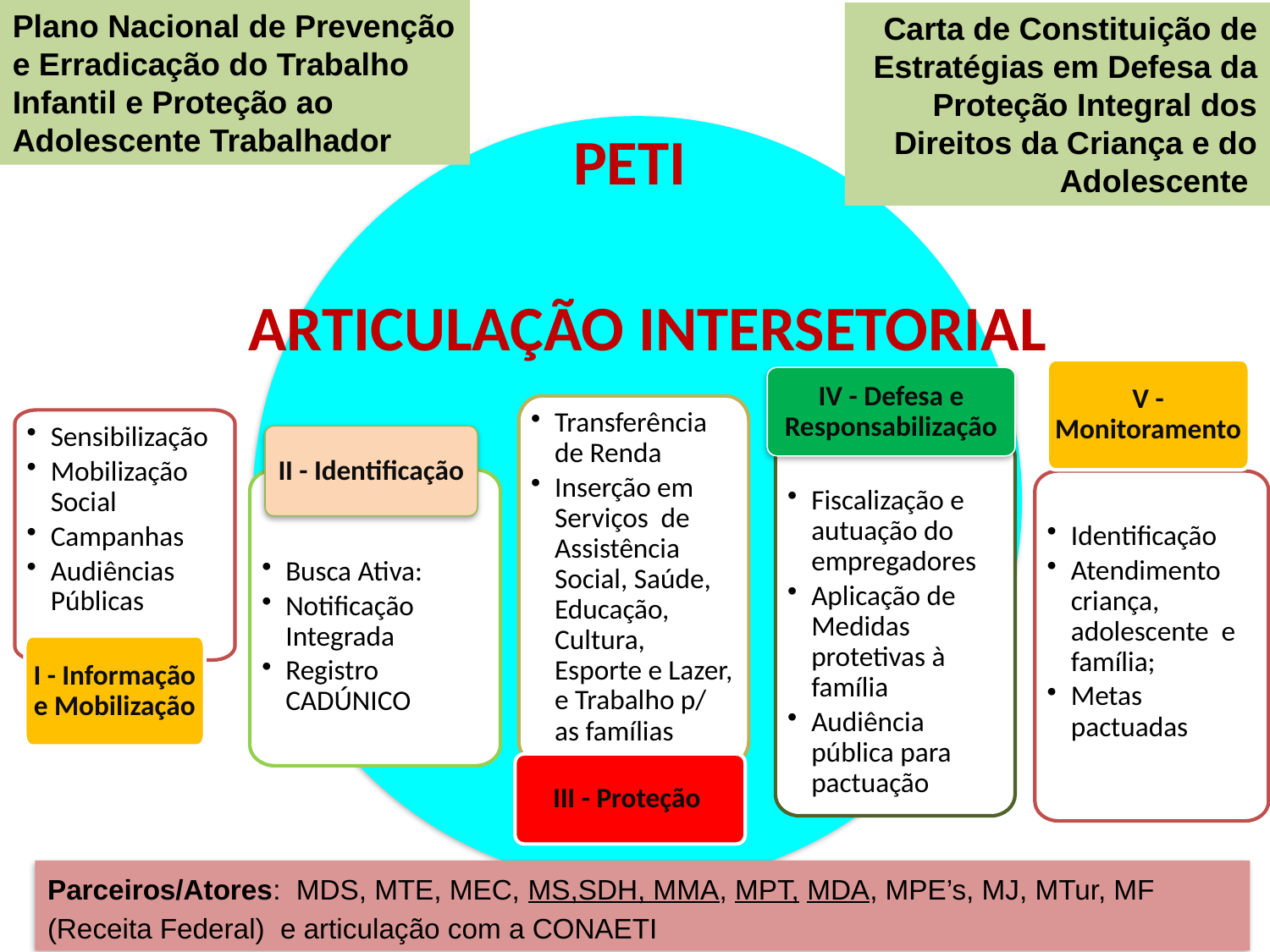

Plano Nacional de Prevenção e Erradicação do Trabalho Infantil e Proteção ao Adolescente Trabalhador
Carta de Constituição de Estratégias em Defesa da Proteção Integral dos Direitos da Criança e do Adolescente
PETI

ARTICULAÇÃO INTERSETORIAL

V - Monitoramento
Transferência de Renda
Inserção em Serviços  de Assistência Social, Saúde, Educação, Cultura, Esporte e Lazer, e Trabalho p/  as famílias

Sensibilização
Mobilização Social
Campanhas
Audiências Públicas
II - Identificação
Busca Ativa:
Notificação Integrada
Registro CADÚNICO

Identificação
Atendimento criança, adolescente  e família;
Metas pactuadas
I - Informação e Mobilização
III - Proteção
IV - Defesa e Responsabilização

Fiscalização e autuação do empregadores
Aplicação de Medidas protetivas à família
Audiência pública para pactuação
Parceiros/Atores:  MDS, MTE, MEC, MS,SDH, MMA, MPT, MDA, MPE’s, MJ, MTur, MF (Receita Federal)  e articulação com a CONAETI